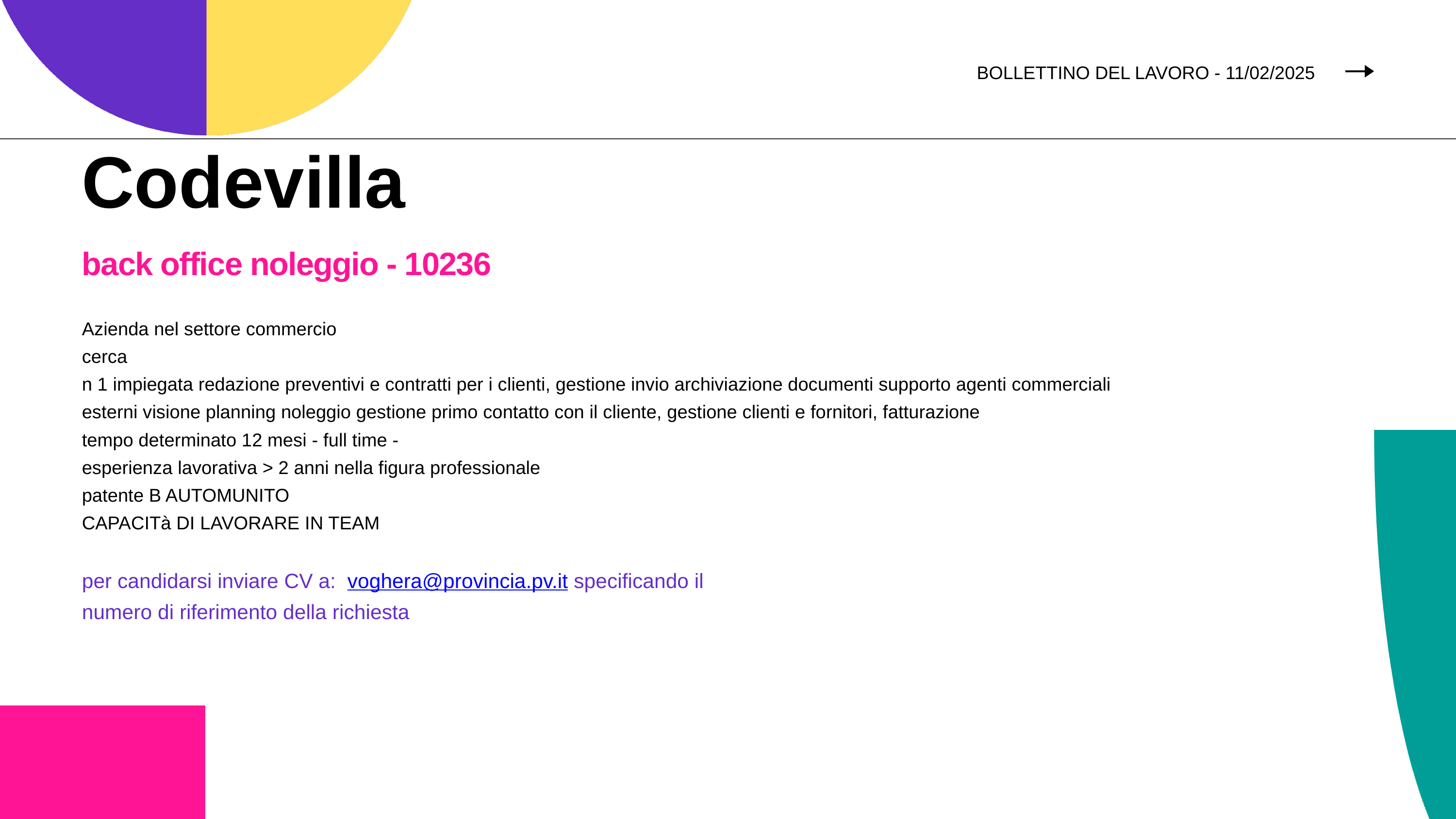

|  |  |  |
| --- | --- | --- |

BOLLETTINO DEL LAVORO - 11/02/2025

Codevilla
back office noleggio - 10236
Azienda nel settore commercio
cerca
n 1 impiegata redazione preventivi e contratti per i clienti, gestione invio archiviazione documenti supporto agenti commerciali esterni visione planning noleggio gestione primo contatto con il cliente, gestione clienti e fornitori, fatturazione
tempo determinato 12 mesi - full time -
esperienza lavorativa > 2 anni nella figura professionale
patente B AUTOMUNITO
CAPACITà DI LAVORARE IN TEAM

per candidarsi inviare CV a:  voghera@provincia.pv.it specificando il numero di riferimento della richiesta